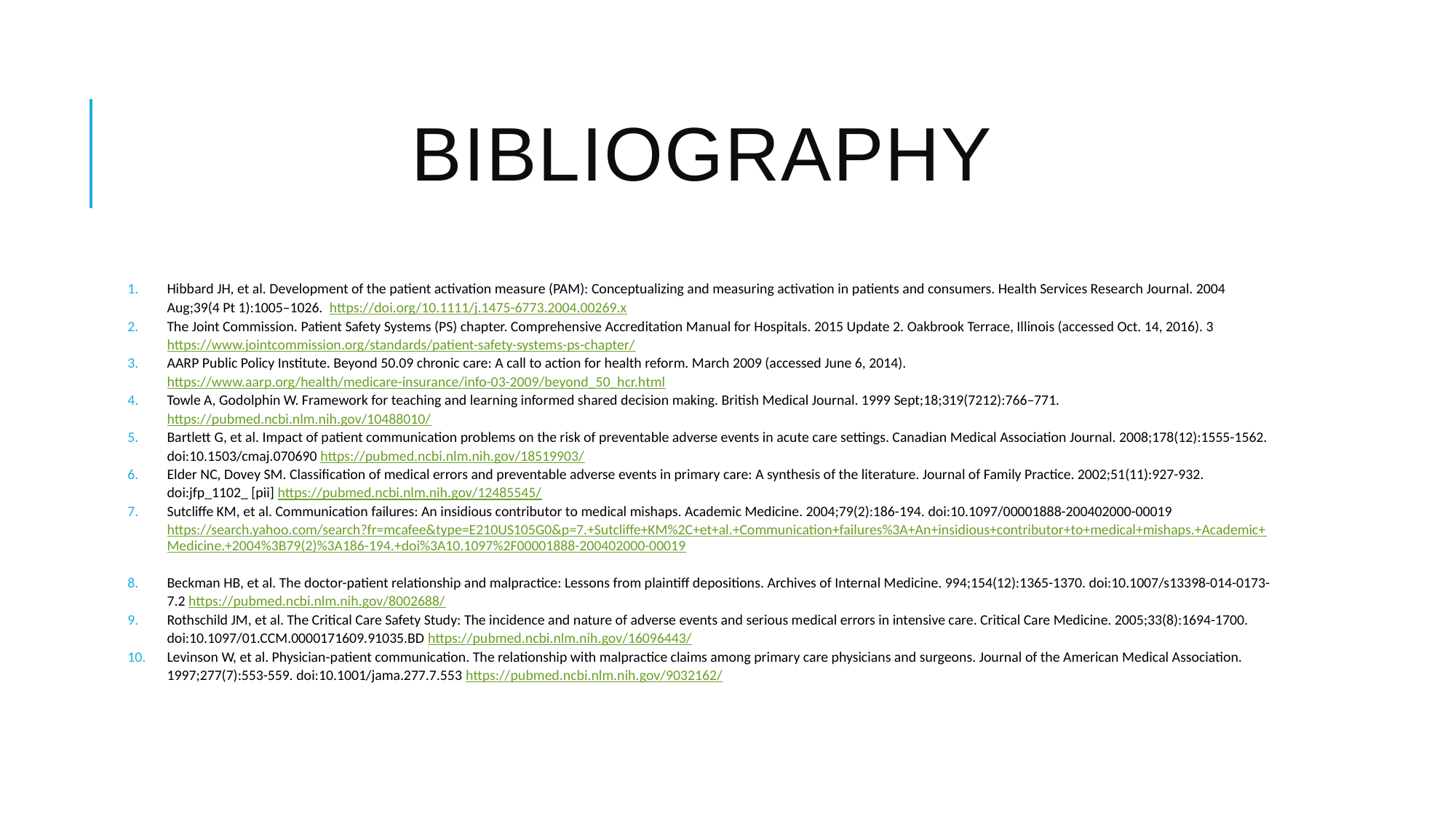

# Bibliography
Hibbard JH, et al. Development of the patient activation measure (PAM): Conceptualizing and measuring activation in patients and consumers. Health Services Research Journal. 2004 Aug;39(4 Pt 1):1005–1026.  https://doi.org/10.1111/j.1475-6773.2004.00269.x
The Joint Commission. Patient Safety Systems (PS) chapter. Comprehensive Accreditation Manual for Hospitals. 2015 Update 2. Oakbrook Terrace, Illinois (accessed Oct. 14, 2016). 3  https://www.jointcommission.org/standards/patient-safety-systems-ps-chapter/
AARP Public Policy Institute. Beyond 50.09 chronic care: A call to action for health reform. March 2009 (accessed June 6, 2014). https://www.aarp.org/health/medicare-insurance/info-03-2009/beyond_50_hcr.html
Towle A, Godolphin W. Framework for teaching and learning informed shared decision making. British Medical Journal. 1999 Sept;18;319(7212):766–771. https://pubmed.ncbi.nlm.nih.gov/10488010/
Bartlett G, et al. Impact of patient communication problems on the risk of preventable adverse events in acute care settings. Canadian Medical Association Journal. 2008;178(12):1555-1562. doi:10.1503/cmaj.070690 https://pubmed.ncbi.nlm.nih.gov/18519903/
Elder NC, Dovey SM. Classification of medical errors and preventable adverse events in primary care: A synthesis of the literature. Journal of Family Practice. 2002;51(11):927-932. doi:jfp_1102_ [pii] https://pubmed.ncbi.nlm.nih.gov/12485545/
Sutcliffe KM, et al. Communication failures: An insidious contributor to medical mishaps. Academic Medicine. 2004;79(2):186-194. doi:10.1097/00001888-200402000-00019 https://search.yahoo.com/search?fr=mcafee&type=E210US105G0&p=7.+Sutcliffe+KM%2C+et+al.+Communication+failures%3A+An+insidious+contributor+to+medical+mishaps.+Academic+Medicine.+2004%3B79(2)%3A186-194.+doi%3A10.1097%2F00001888-200402000-00019
Beckman HB, et al. The doctor-patient relationship and malpractice: Lessons from plaintiff depositions. Archives of Internal Medicine. 994;154(12):1365-1370. doi:10.1007/s13398-014-0173-7.2 https://pubmed.ncbi.nlm.nih.gov/8002688/
Rothschild JM, et al. The Critical Care Safety Study: The incidence and nature of adverse events and serious medical errors in intensive care. Critical Care Medicine. 2005;33(8):1694-1700. doi:10.1097/01.CCM.0000171609.91035.BD https://pubmed.ncbi.nlm.nih.gov/16096443/
Levinson W, et al. Physician-patient communication. The relationship with malpractice claims among primary care physicians and surgeons. Journal of the American Medical Association. 1997;277(7):553-559. doi:10.1001/jama.277.7.553 https://pubmed.ncbi.nlm.nih.gov/9032162/